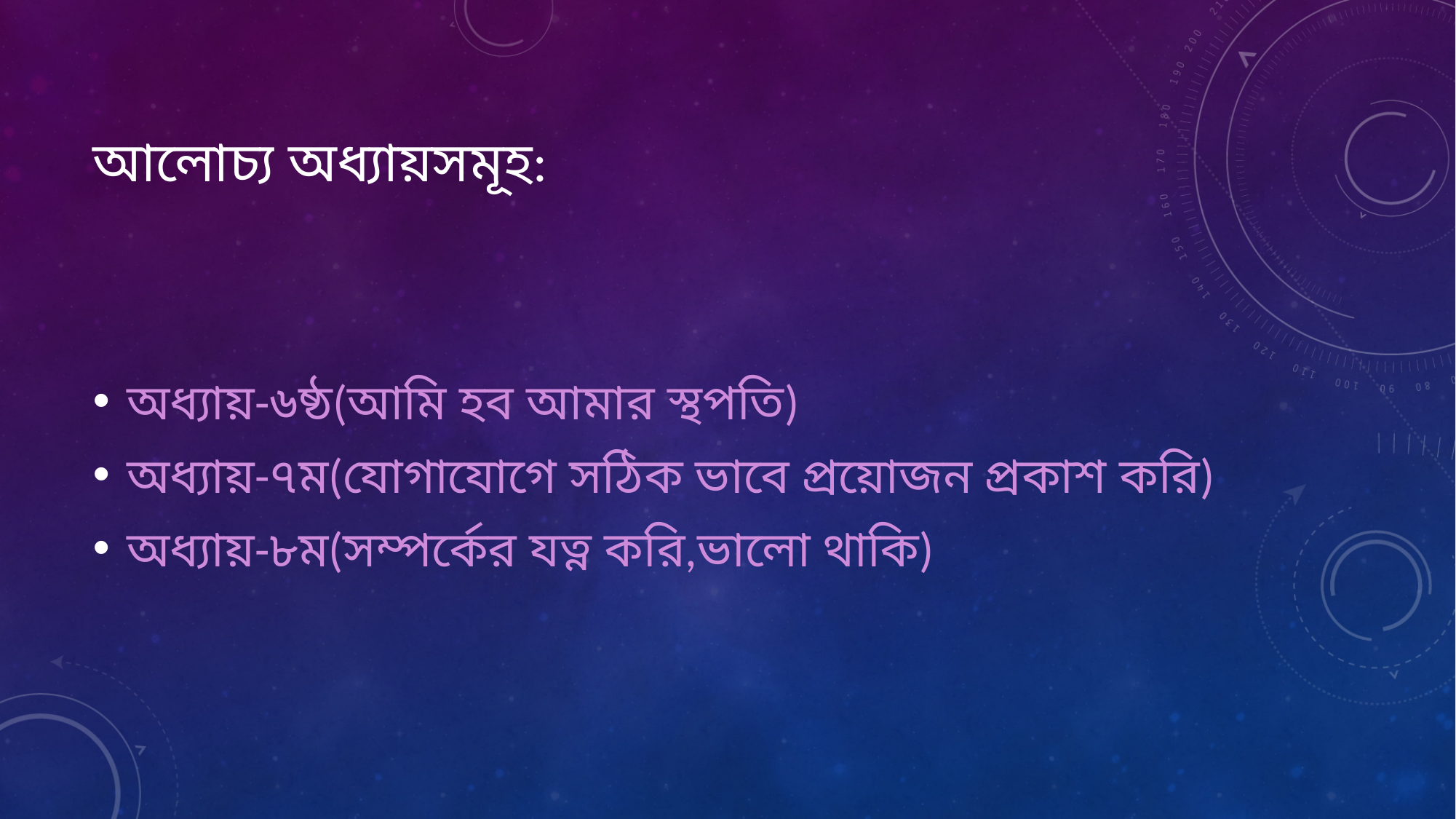

# আলোচ্য অধ্যায়সমূহ:
অধ্যায়-৬ষ্ঠ(আমি হব আমার স্থপতি)
অধ্যায়-৭ম(যোগাযোগে সঠিক ভাবে প্রয়োজন প্রকাশ করি)
অধ্যায়-৮ম(সম্পর্কের যত্ন করি,ভালো থাকি)